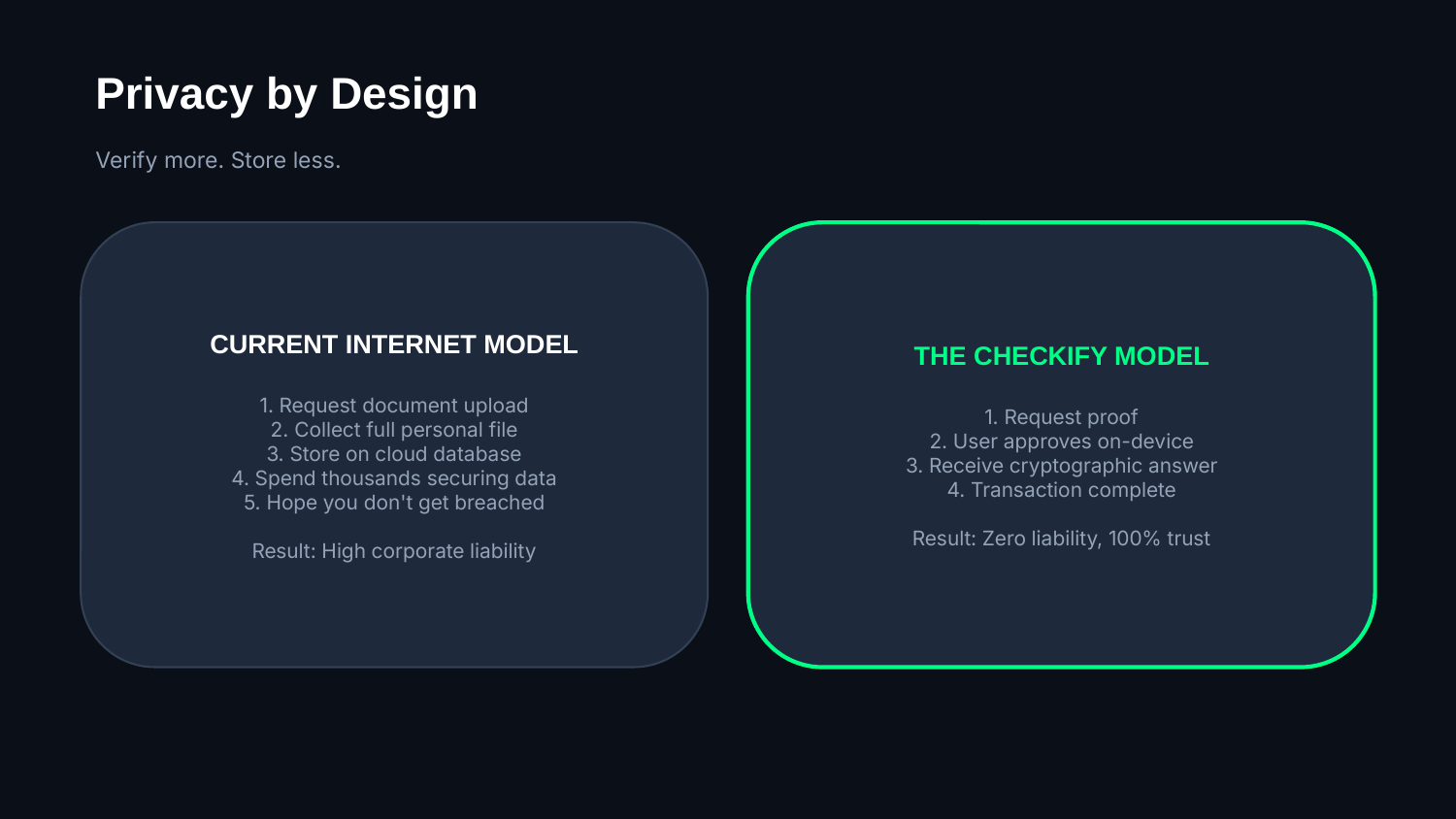

Privacy by Design
Verify more. Store less.
CURRENT INTERNET MODEL

1. Request document upload
2. Collect full personal file
3. Store on cloud database
4. Spend thousands securing data
5. Hope you don't get breached

Result: High corporate liability
THE CHECKIFY MODEL

1. Request proof
2. User approves on-device
3. Receive cryptographic answer
4. Transaction complete

Result: Zero liability, 100% trust